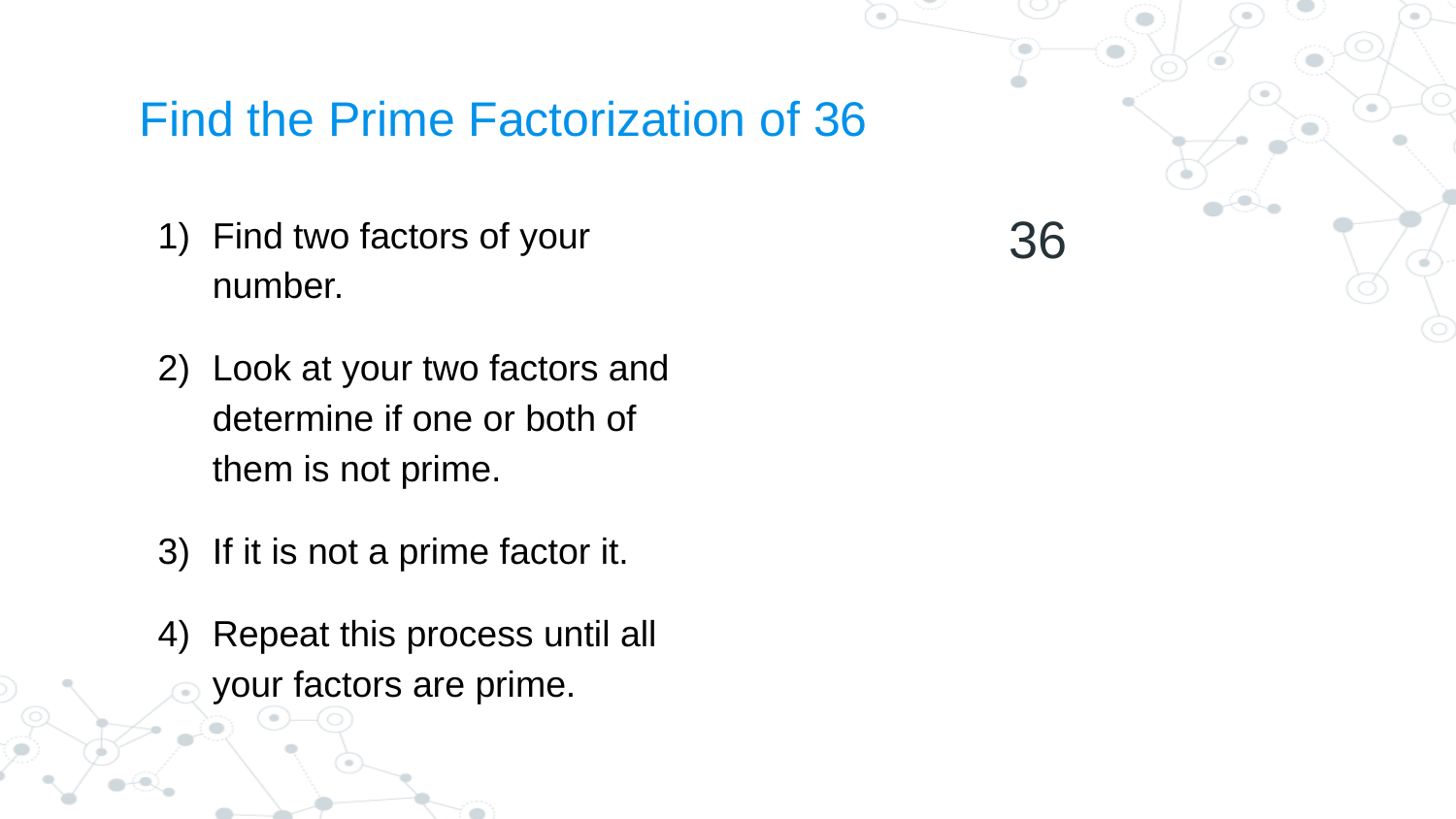

# Find the Prime Factorization of 36
Find two factors of your number.
Look at your two factors and determine if one or both of them is not prime.
If it is not a prime factor it.
Repeat this process until all your factors are prime.

36